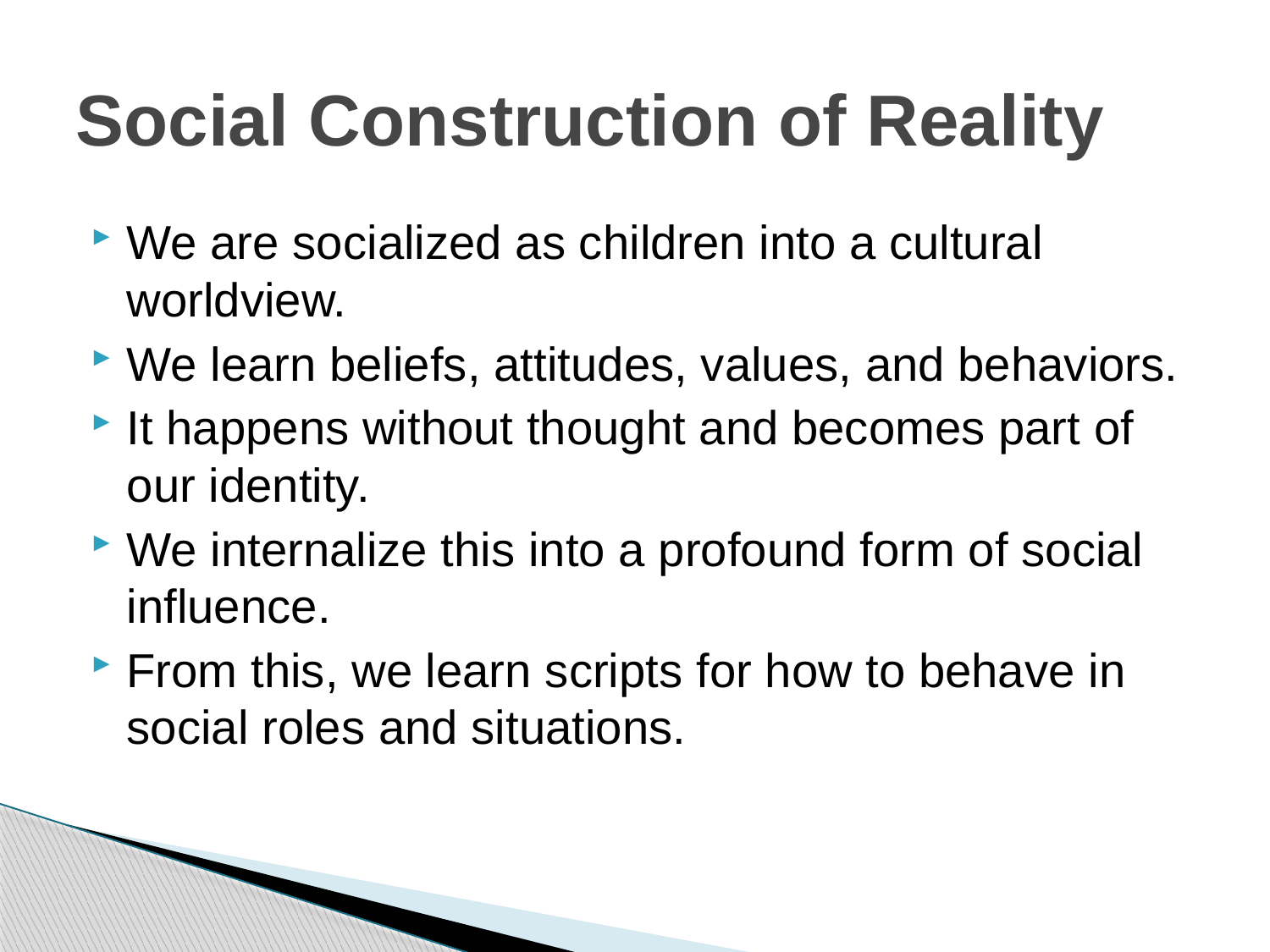

# Social Construction of Reality
We are socialized as children into a cultural worldview.
We learn beliefs, attitudes, values, and behaviors.
It happens without thought and becomes part of our identity.
We internalize this into a profound form of social influence.
From this, we learn scripts for how to behave in social roles and situations.